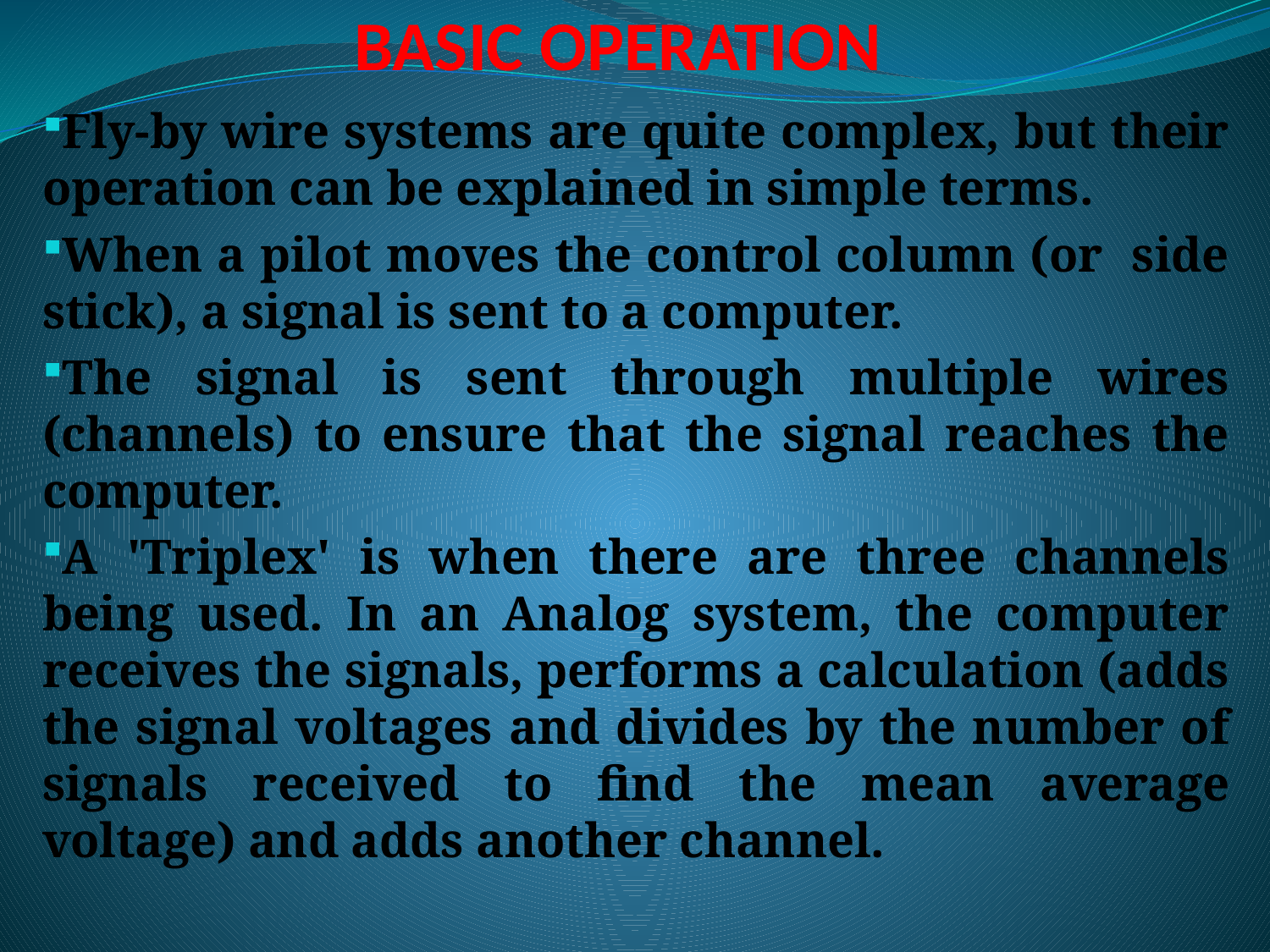

# BASIC OPERATION
Fly-by wire systems are quite complex, but their operation can be explained in simple terms.
When a pilot moves the control column (or  side stick), a signal is sent to a computer.
The signal is sent through multiple wires (channels) to ensure that the signal reaches the computer.
A 'Triplex' is when there are three channels being used. In an Analog system, the computer receives the signals, performs a calculation (adds the signal voltages and divides by the number of signals received to find the mean average voltage) and adds another channel.